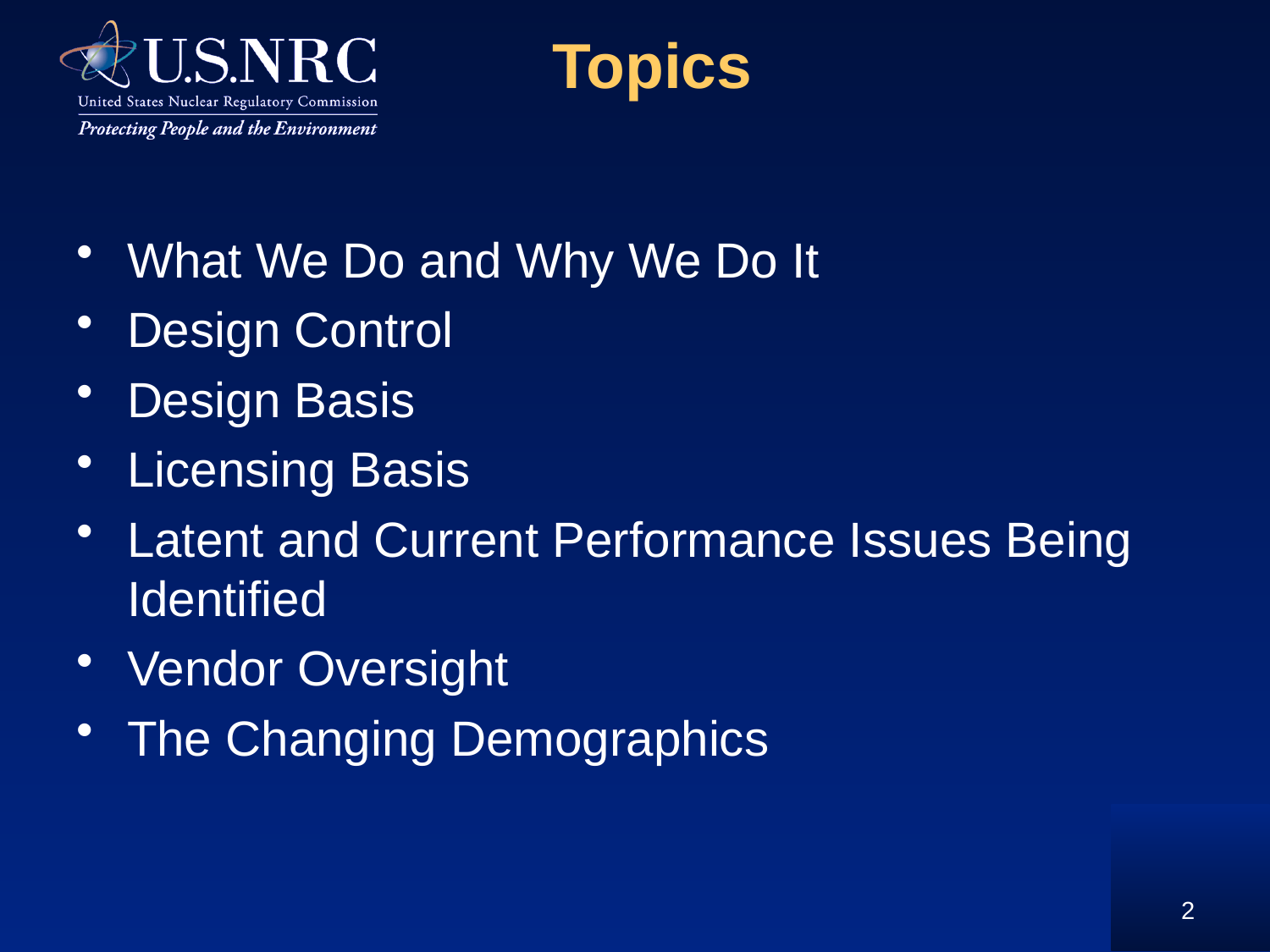

# Topics
What We Do and Why We Do It
Design Control
Design Basis
Licensing Basis
Latent and Current Performance Issues Being Identified
Vendor Oversight
The Changing Demographics

2